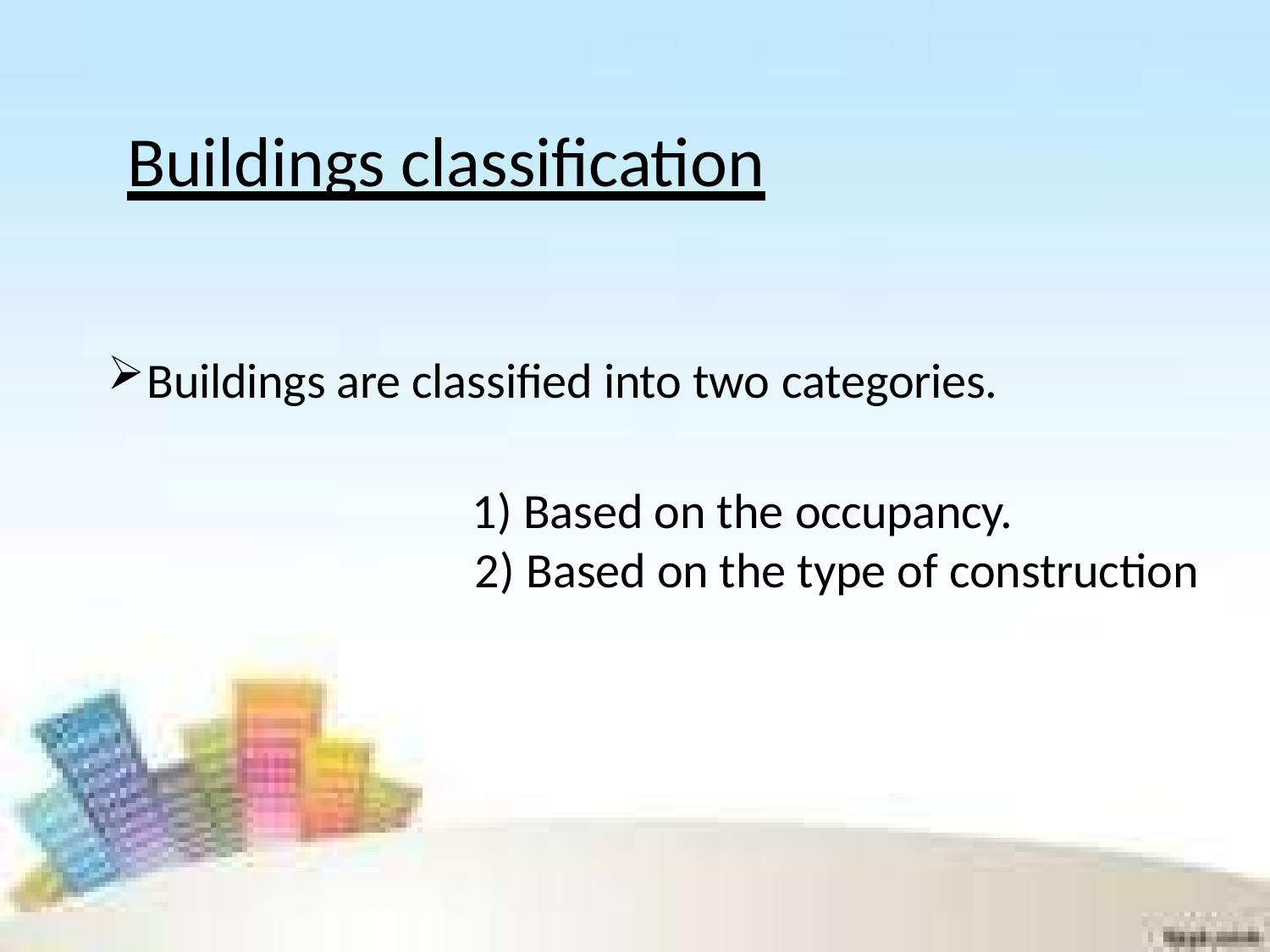

# Buildings classification
Buildings are classified into two categories.

Based on the occupancy.
Based on the type of construction